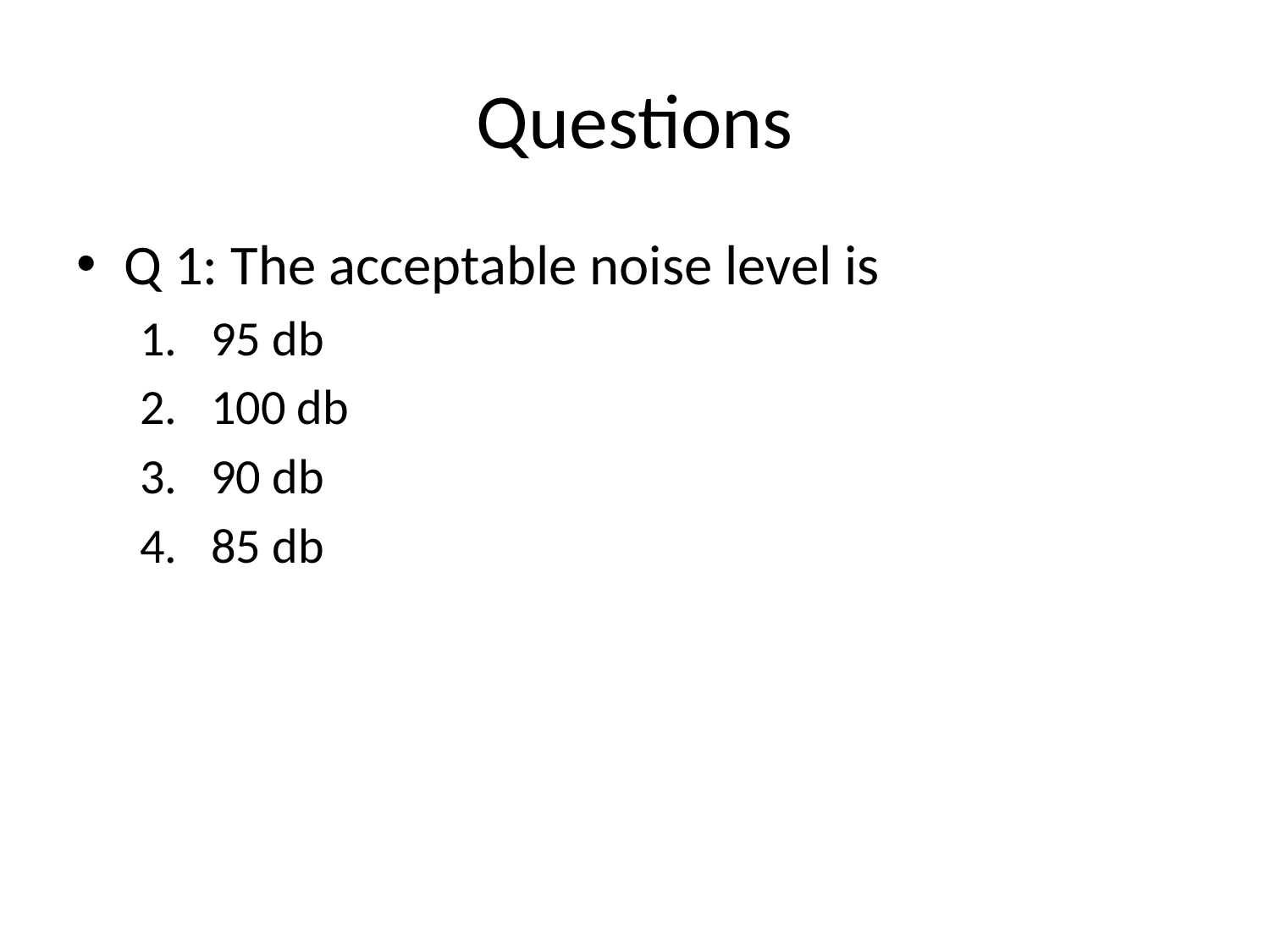

# Questions
Q 1: The acceptable noise level is
95 db
100 db
90 db
85 db